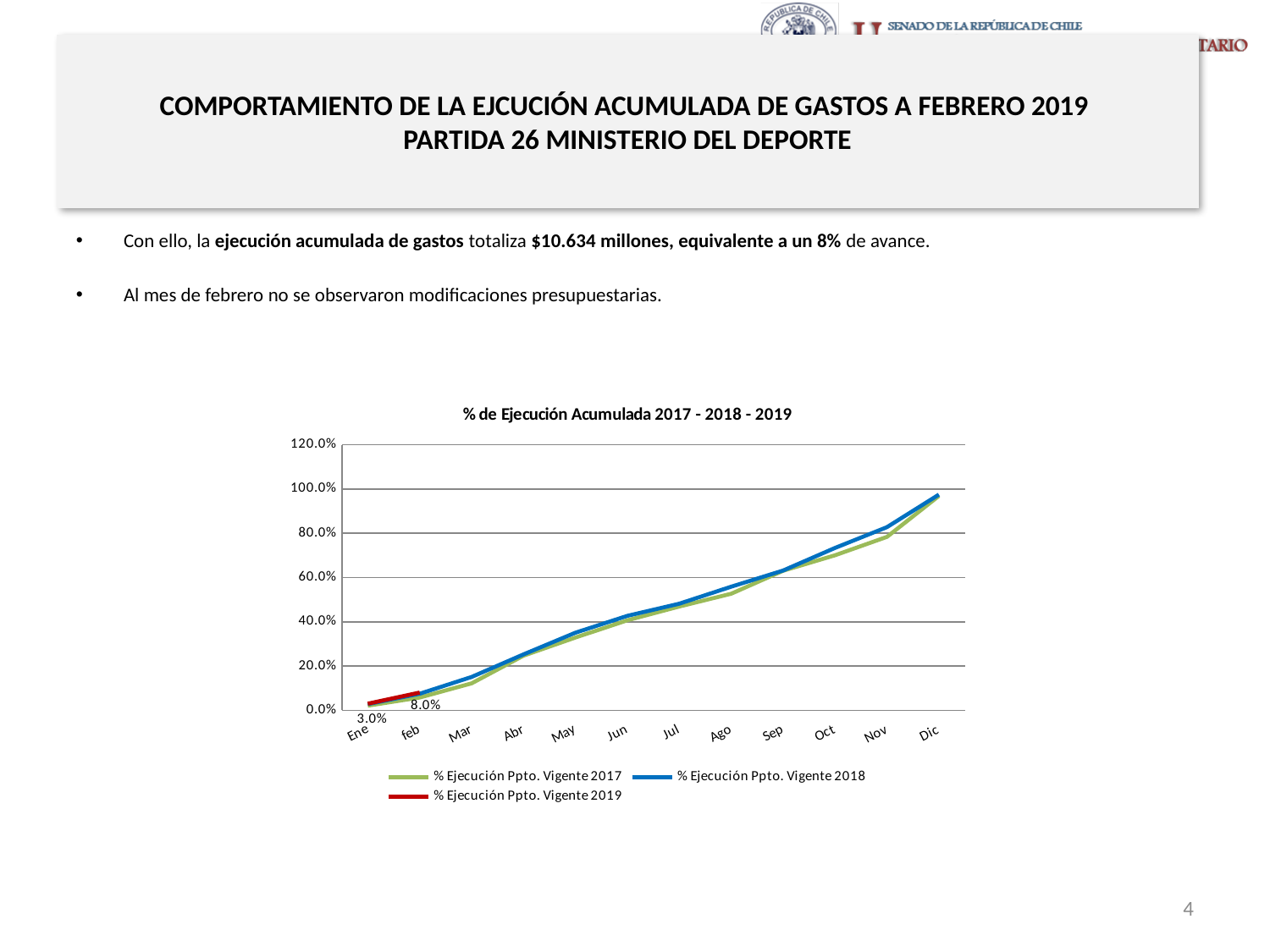

# COMPORTAMIENTO DE LA EJCUCIÓN ACUMULADA DE GASTOS A FEBRERO 2019 PARTIDA 26 MINISTERIO DEL DEPORTE
Con ello, la ejecución acumulada de gastos totaliza $10.634 millones, equivalente a un 8% de avance.

Al mes de febrero no se observaron modificaciones presupuestarias.

[unsupported chart]

4